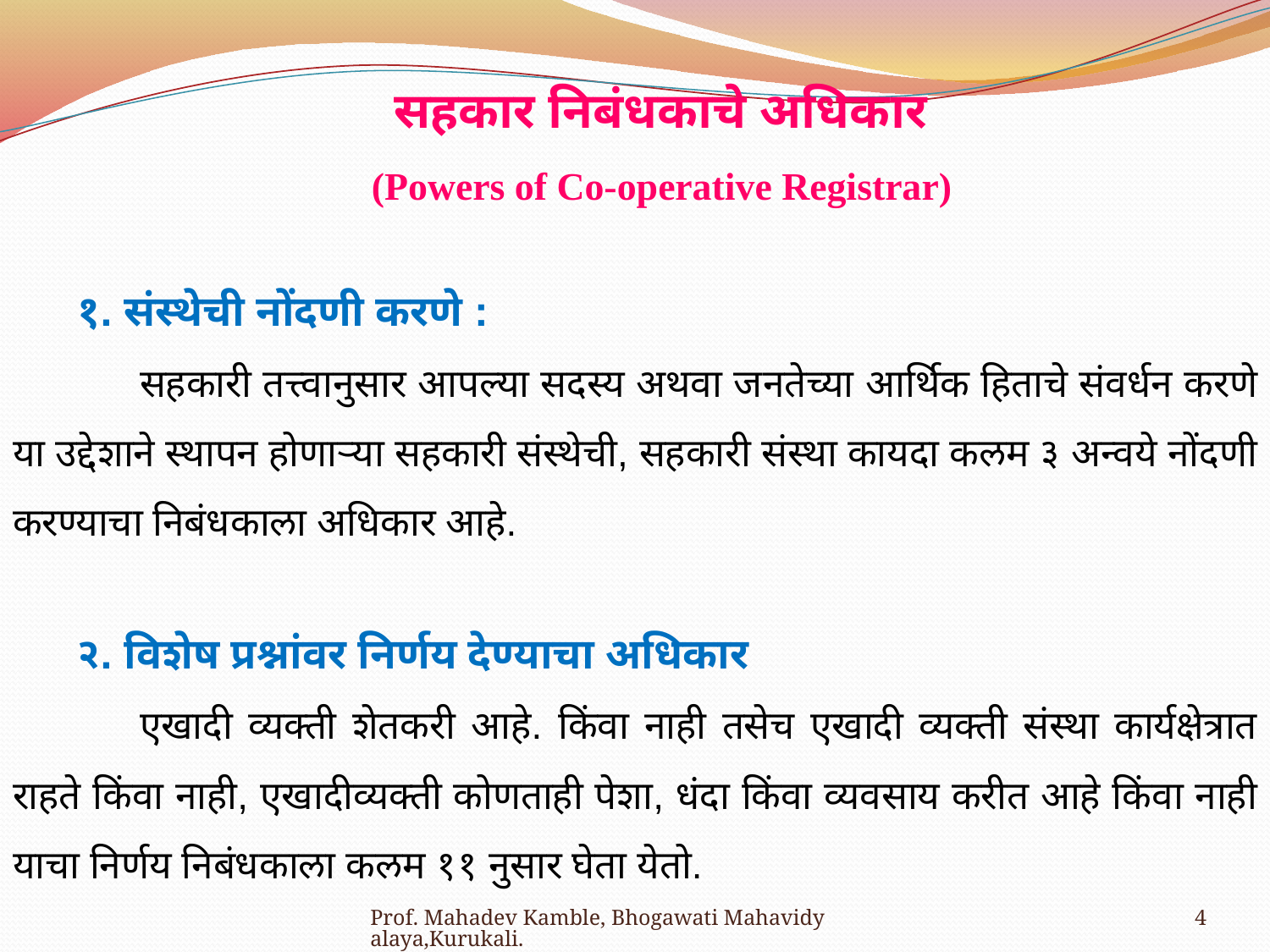

सहकार निबंधकाचे अधिकार
(Powers of Co-operative Registrar)

१. संस्थेची नोंदणी करणे :
	सहकारी तत्त्वानुसार आपल्या सदस्य अथवा जनतेच्या आर्थिक हिताचे संवर्धन करणे या उद्देशाने स्थापन होणाऱ्या सहकारी संस्थेची, सहकारी संस्था कायदा कलम ३ अन्वये नोंदणी करण्याचा निबंधकाला अधिकार आहे.

२. विशेष प्रश्नांवर निर्णय देण्याचा अधिकार
	एखादी व्यक्ती शेतकरी आहे. किंवा नाही तसेच एखादी व्यक्ती संस्था कार्यक्षेत्रात राहते किंवा नाही, एखादीव्यक्ती कोणताही पेशा, धंदा किंवा व्यवसाय करीत आहे किंवा नाही याचा निर्णय निबंधकाला कलम ११ नुसार घेता येतो.
Prof. Mahadev Kamble, Bhogawati Mahavidyalaya,Kurukali.
4